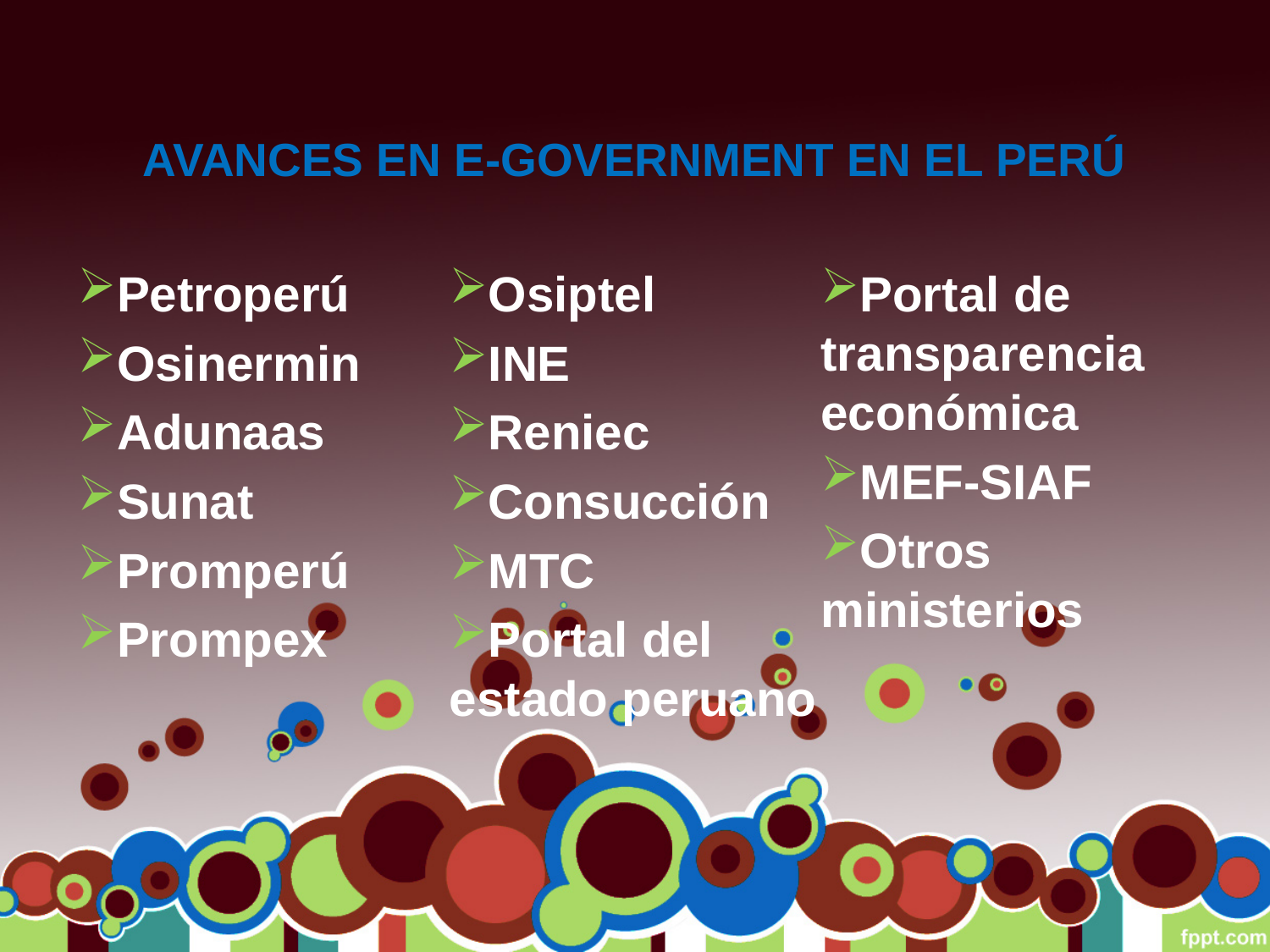

# AVANCES EN E-GOVERNMENT EN EL PERÚ
Petroperú
Osinermin
Adunaas
Sunat
Promperú
Prompex

Osiptel
INE
Reniec
Consucción
MTC
Portal del estado peruano
Portal de transparencia económica
MEF-SIAF
Otros ministerios